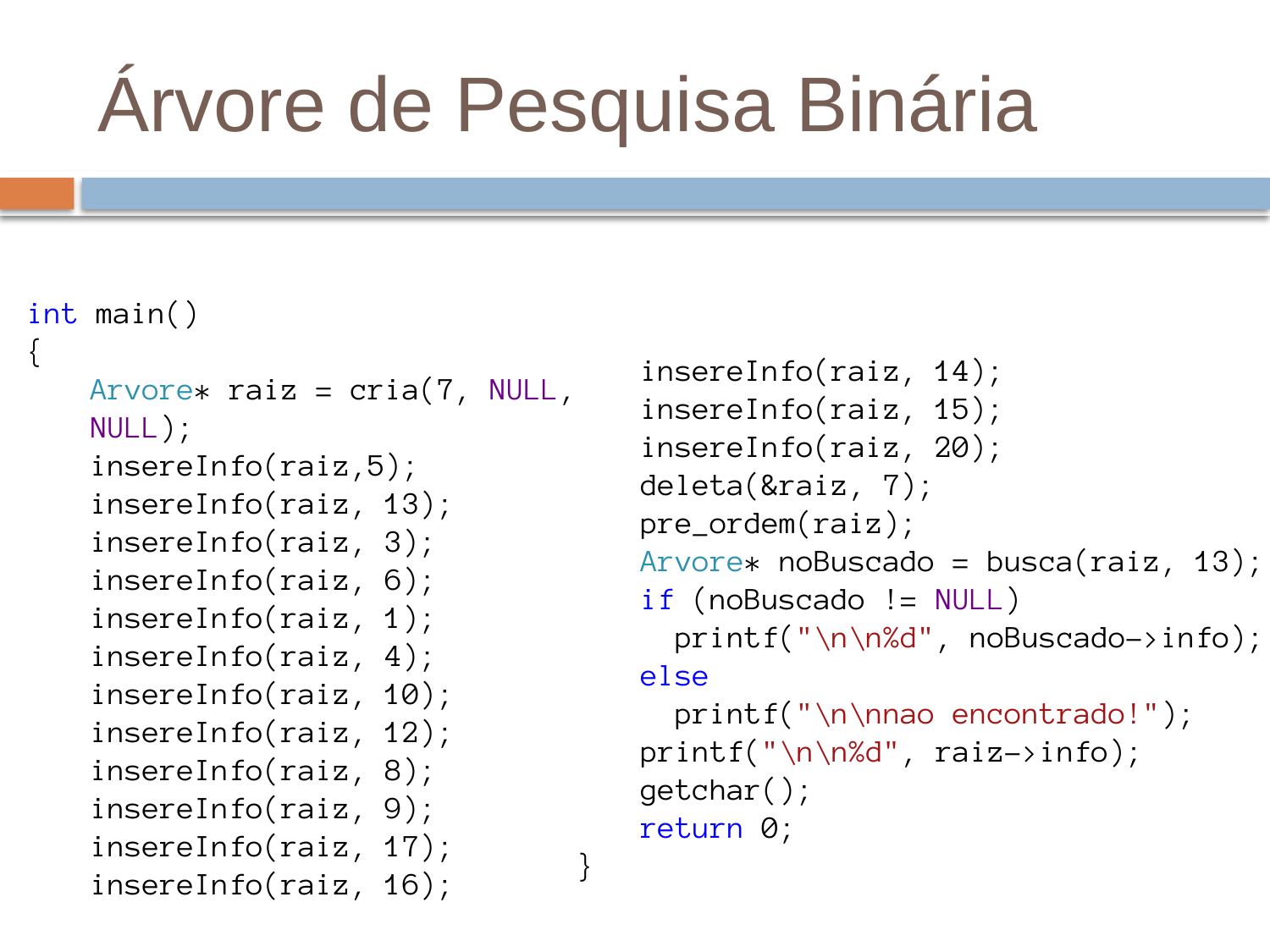

# Árvore de Pesquisa Binária
int main()
{
Arvore* raiz = cria(7, NULL, NULL);
insereInfo(raiz,5);
insereInfo(raiz, 13);
insereInfo(raiz, 3);
insereInfo(raiz, 6);
insereInfo(raiz, 1);
insereInfo(raiz, 4);
insereInfo(raiz, 10);
insereInfo(raiz, 12);
insereInfo(raiz, 8);
insereInfo(raiz, 9);
insereInfo(raiz, 17);
insereInfo(raiz, 16);

insereInfo(raiz, 14);
insereInfo(raiz, 15);
insereInfo(raiz, 20);
deleta(&raiz, 7);
pre_ordem(raiz);
Arvore* noBuscado = busca(raiz, 13);
if (noBuscado != NULL)
  printf("\n\n%d", noBuscado->info);
else
  printf("\n\nnao encontrado!");
printf("\n\n%d", raiz->info);
getchar();
return 0;
}